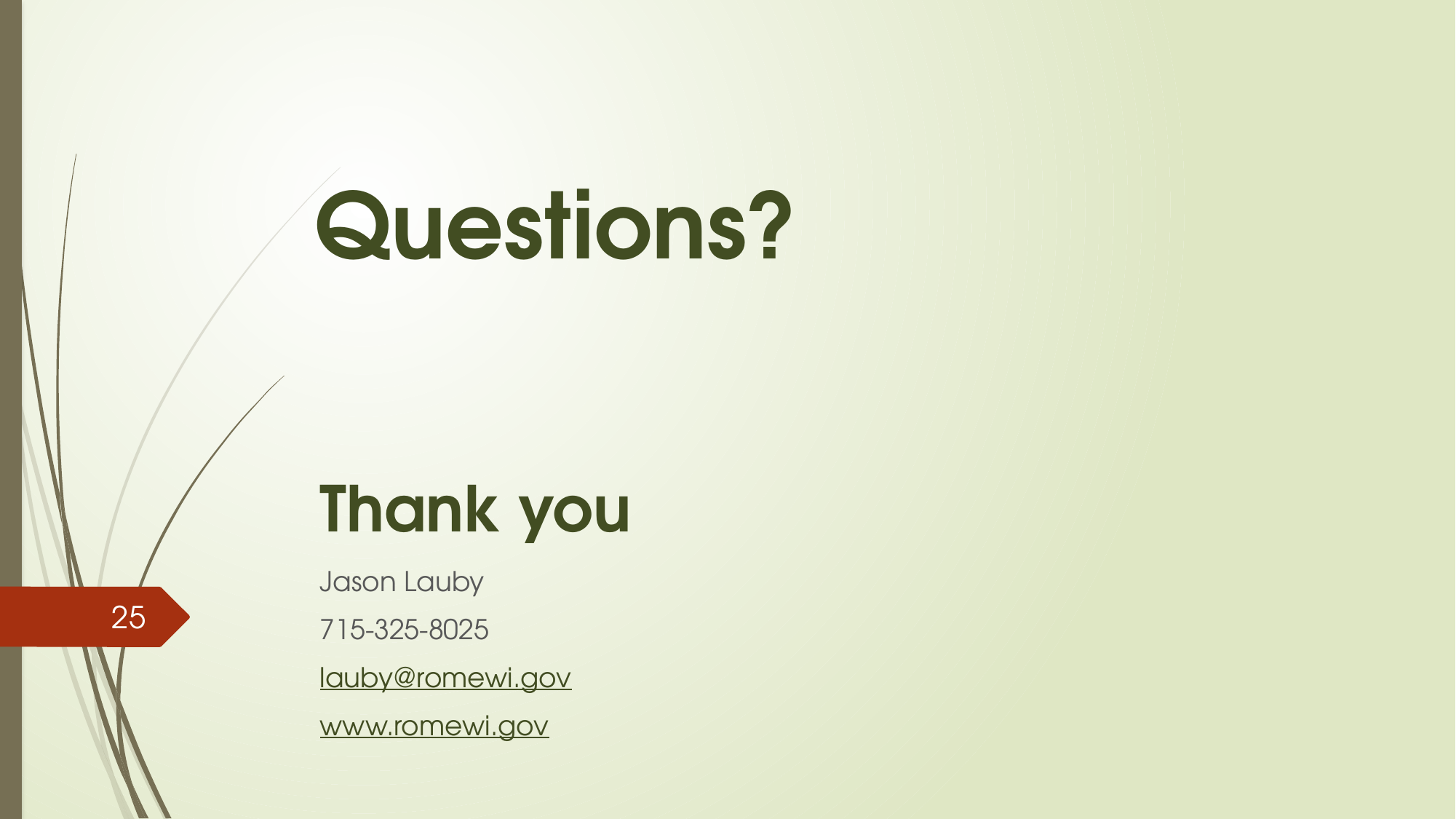

Questions?
# Thank you
Jason Lauby
715-325-8025
lauby@romewi.gov
www.romewi.gov
25